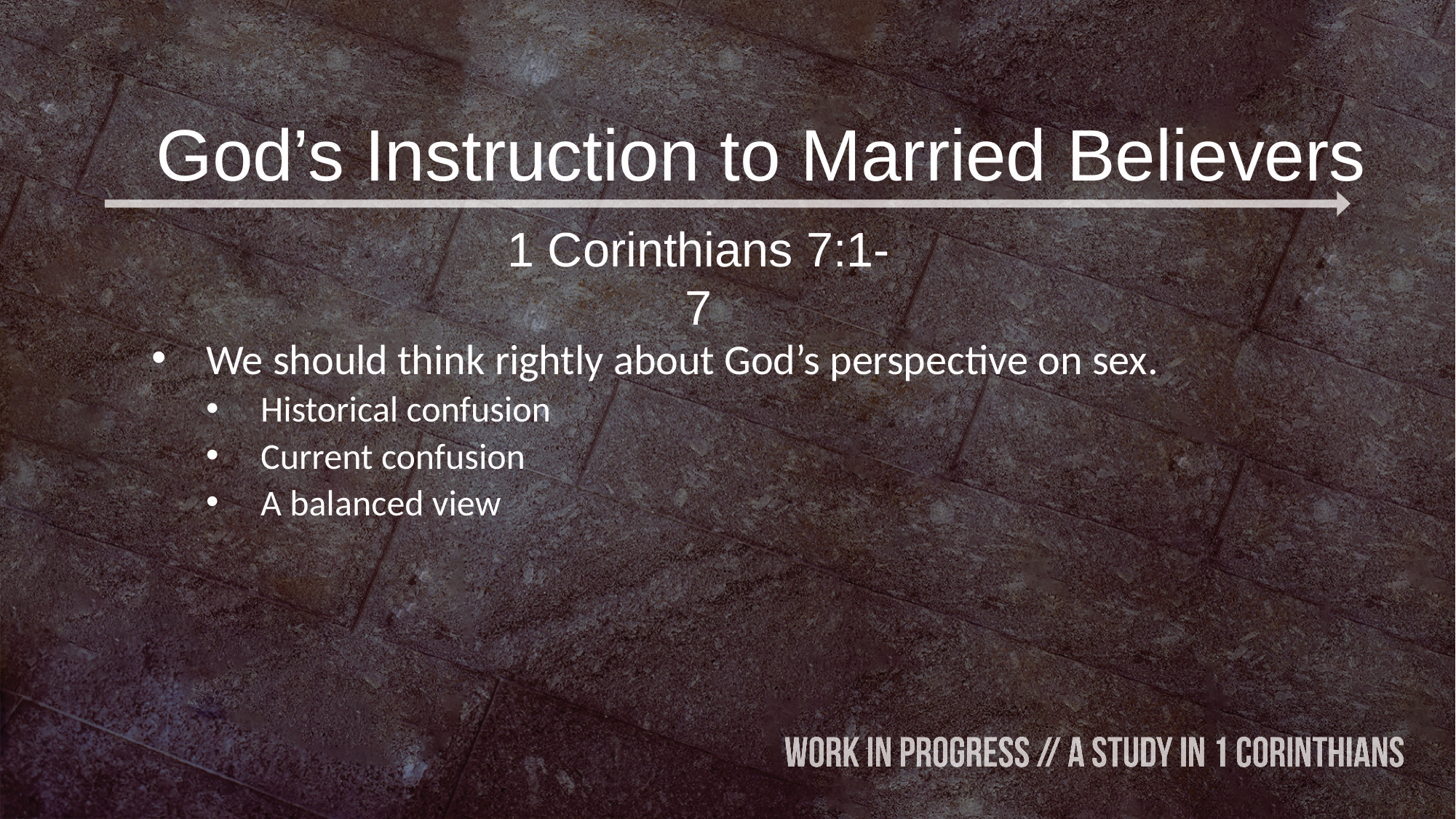

# God’s Instruction to Married Believers
1 Corinthians 7:1-7
We should think rightly about God’s perspective on sex.
Historical confusion
Current confusion
A balanced view